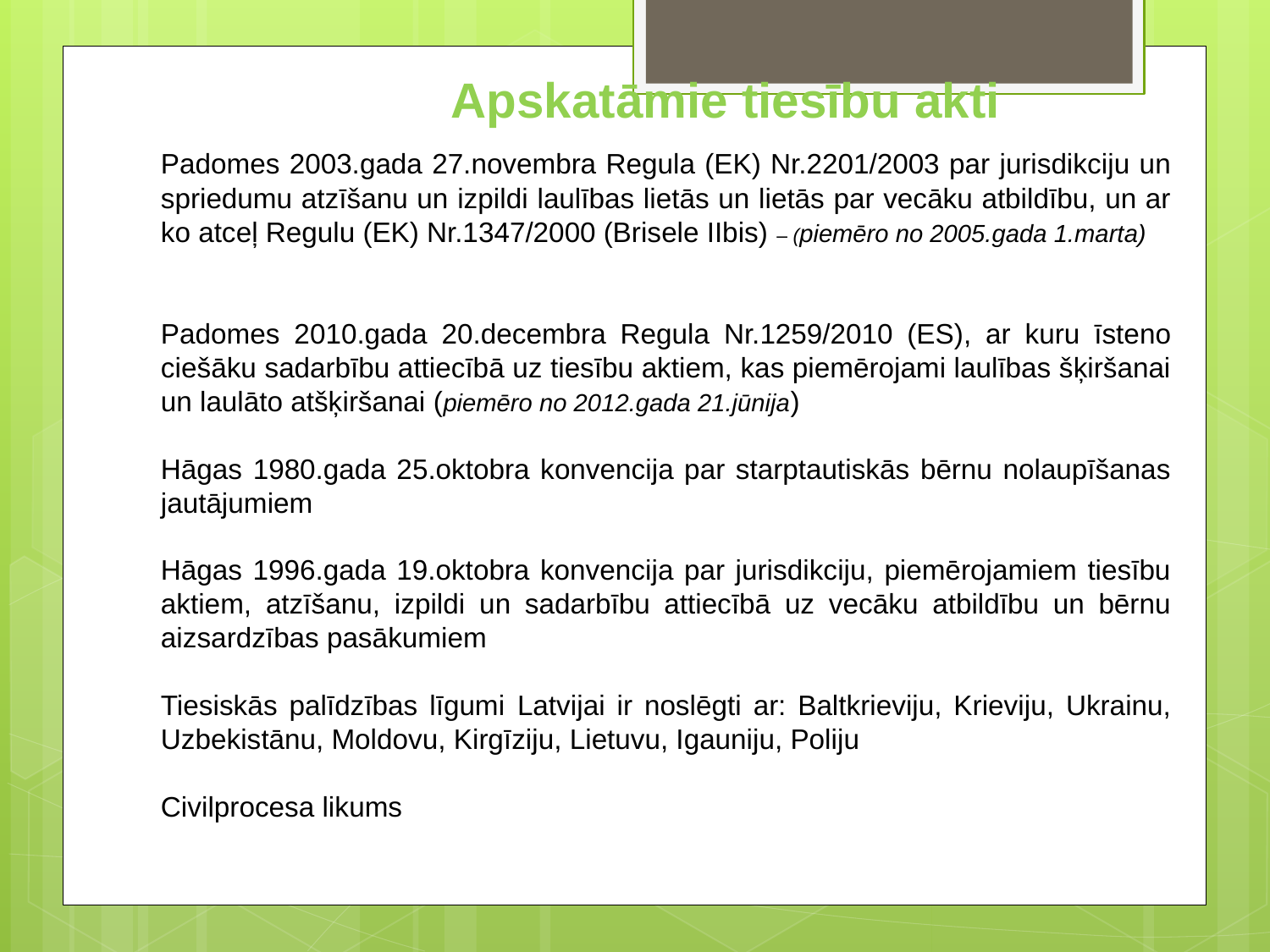

# Apskatāmie tiesību akti
	Padomes 2003.gada 27.novembra Regula (EK) Nr.2201/2003 par jurisdikciju un spriedumu atzīšanu un izpildi laulības lietās un lietās par vecāku atbildību, un ar ko atceļ Regulu (EK) Nr.1347/2000 (Brisele IIbis) – (piemēro no 2005.gada 1.marta)

	Padomes 2010.gada 20.decembra Regula Nr.1259/2010 (ES), ar kuru īsteno ciešāku sadarbību attiecībā uz tiesību aktiem, kas piemērojami laulības šķiršanai un laulāto atšķiršanai (piemēro no 2012.gada 21.jūnija)

	Hāgas 1980.gada 25.oktobra konvencija par starptautiskās bērnu nolaupīšanas jautājumiem

	Hāgas 1996.gada 19.oktobra konvencija par jurisdikciju, piemērojamiem tiesību aktiem, atzīšanu, izpildi un sadarbību attiecībā uz vecāku atbildību un bērnu aizsardzības pasākumiem

	Tiesiskās palīdzības līgumi Latvijai ir noslēgti ar: Baltkrieviju, Krieviju, Ukrainu, Uzbekistānu, Moldovu, Kirgīziju, Lietuvu, Igauniju, Poliju

	Civilprocesa likums